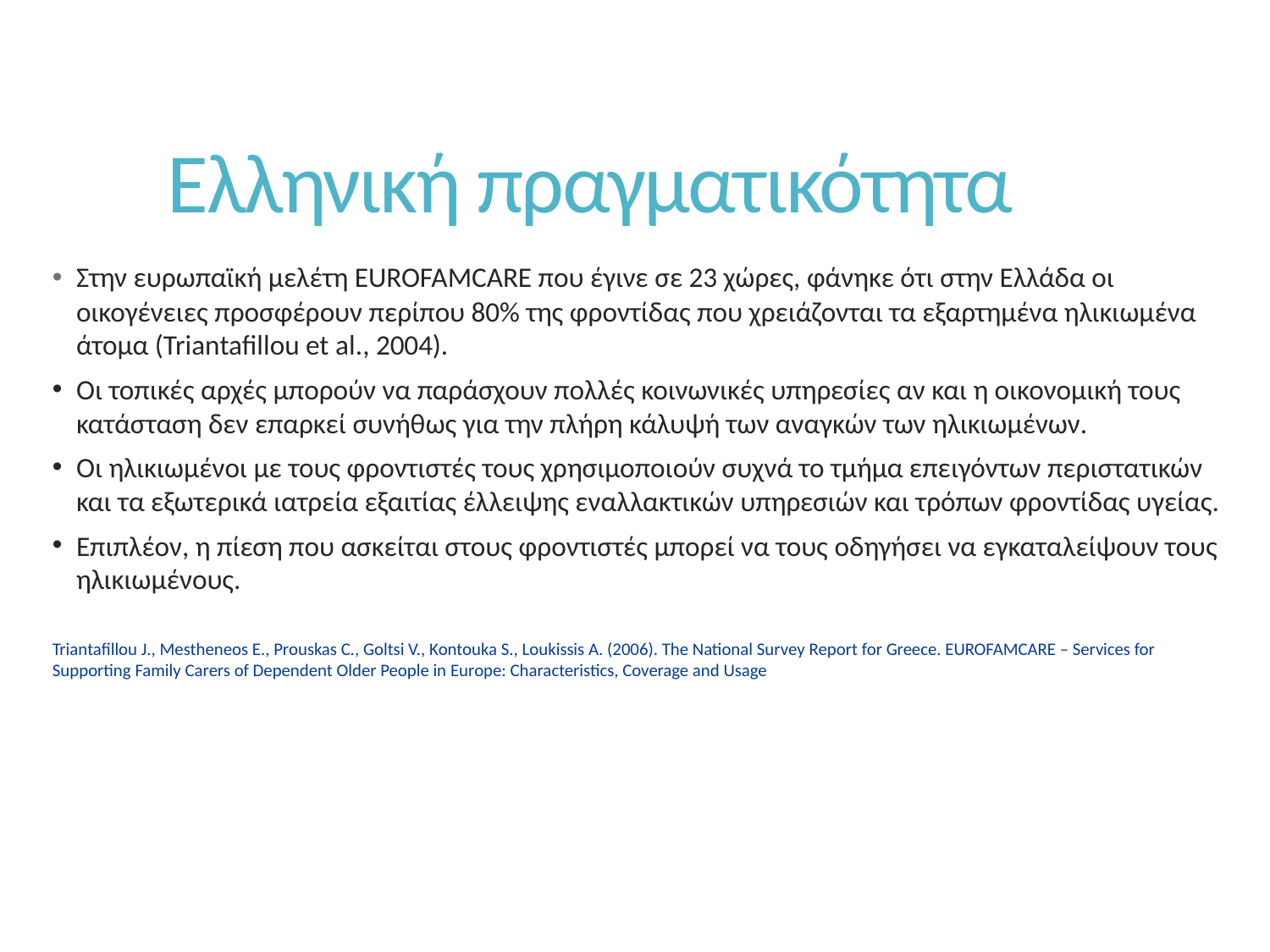

# Ελληνική πραγματικότητα
Στην ευρωπαϊκή μελέτη EUROFAMCARE που έγινε σε 23 χώρες, φάνηκε ότι στην Ελλάδα οι οικογένειες προσφέρουν περίπου 80% της φροντίδας που χρειάζονται τα εξαρτημένα ηλικιωμένα άτομα (Triantafillou et al., 2004).
Οι τοπικές αρχές μπορούν να παράσχουν πολλές κοινωνικές υπηρεσίες αν και η οικονομική τους κατάσταση δεν επαρκεί συνήθως για την πλήρη κάλυψή των αναγκών των ηλικιωμένων.
Οι ηλικιωμένοι με τους φροντιστές τους χρησιμοποιούν συχνά το τμήμα επειγόντων περιστατικών και τα εξωτερικά ιατρεία εξαιτίας έλλειψης εναλλακτικών υπηρεσιών και τρόπων φροντίδας υγείας.
Επιπλέον, η πίεση που ασκείται στους φροντιστές μπορεί να τους οδηγήσει να εγκαταλείψουν τους ηλικιωμένους.

Triantafillou J., Mestheneos E., Prouskas C., Goltsi V., Kontouka S., Loukissis A. (2006). The National Survey Report for Greece. EUROFAMCARE – Services for Supporting Family Carers of Dependent Older People in Europe: Characteristics, Coverage and Usage